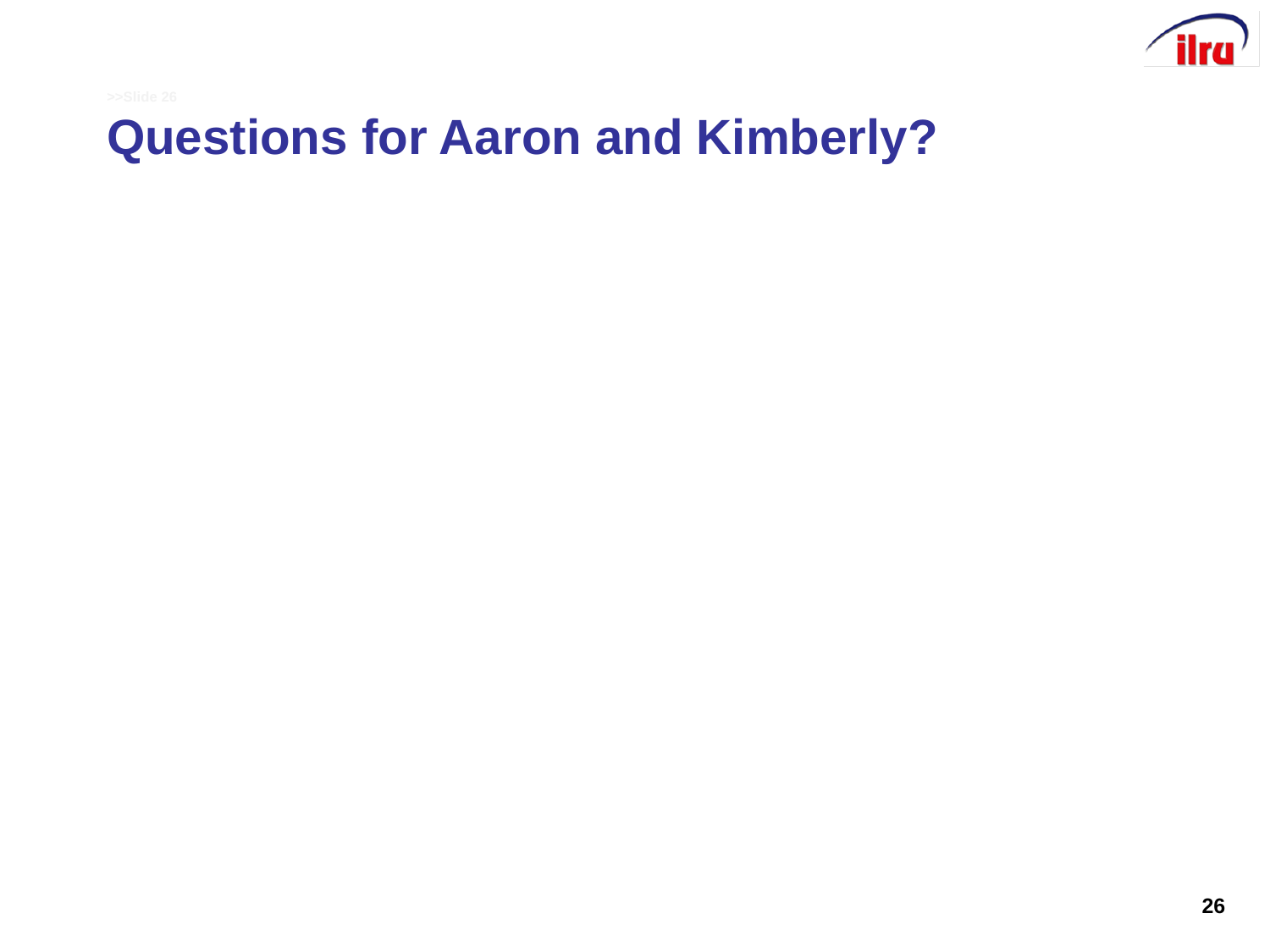

# >>Slide 26 Questions for Aaron and Kimberly?
26